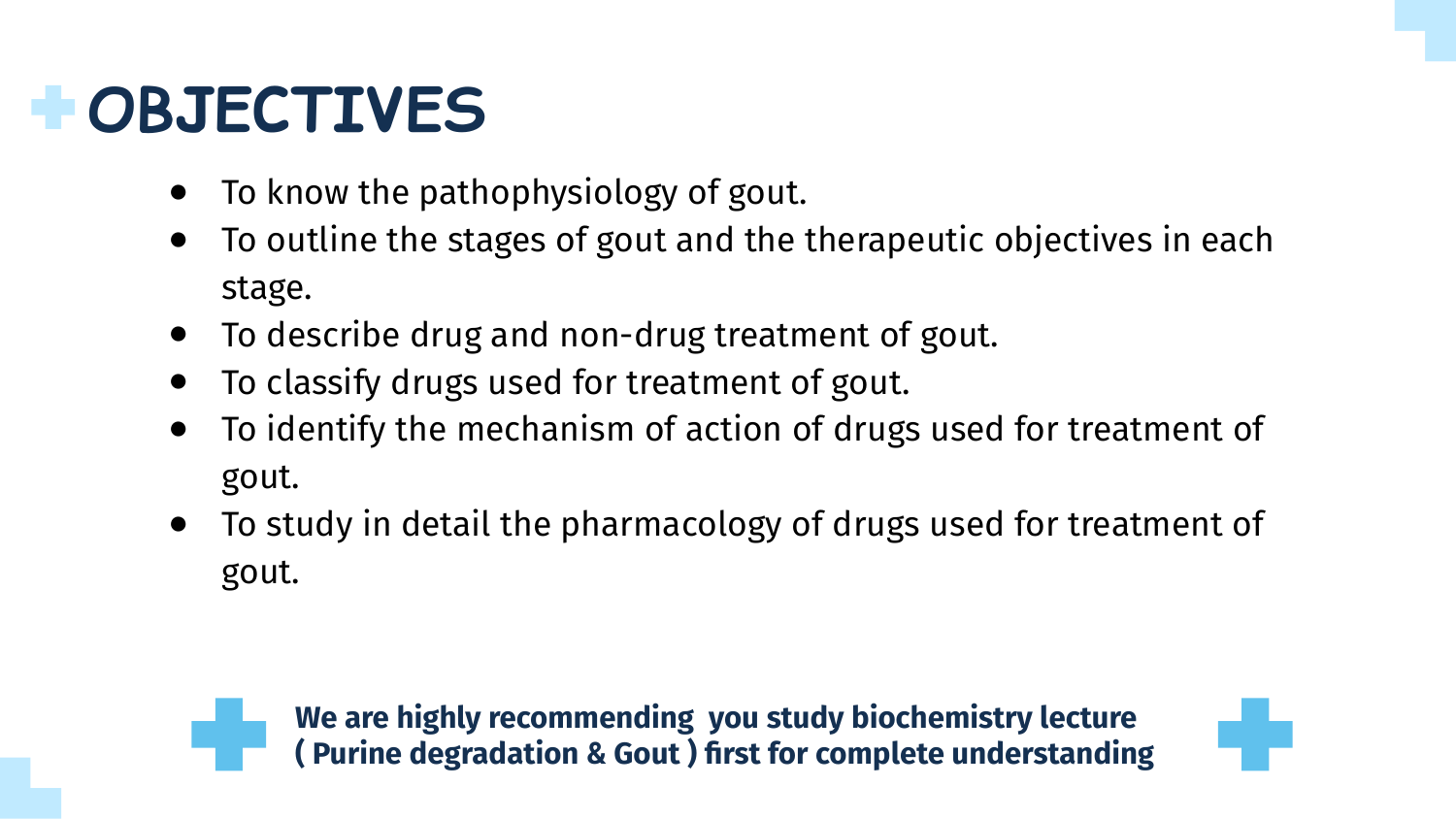

# OBJECTIVES

To know the pathophysiology of gout.
To outline the stages of gout and the therapeutic objectives in each stage.
To describe drug and non-drug treatment of gout.
To classify drugs used for treatment of gout.
To identify the mechanism of action of drugs used for treatment of gout.
To study in detail the pharmacology of drugs used for treatment of gout.
We are highly recommending  you study biochemistry lecture
( Purine degradation & Gout ) first for complete understanding